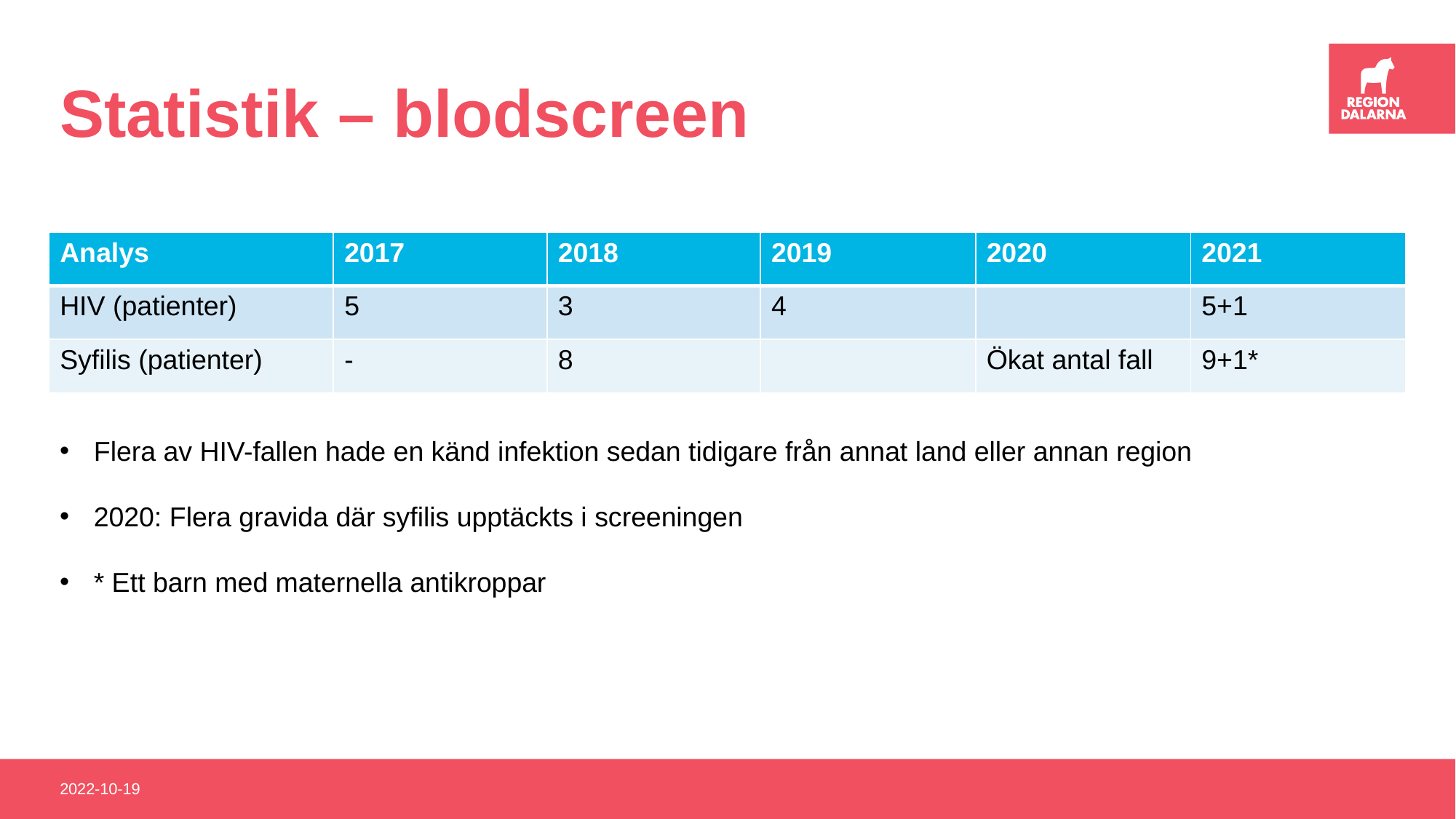

# Statistik – blodscreen
| Analys | 2017 | 2018 | 2019 | 2020 | 2021 |
| --- | --- | --- | --- | --- | --- |
| HIV (patienter) | 5 | 3 | 4 |  | 5+1 |
| Syfilis (patienter) | - | 8 |  | Ökat antal fall | 9+1\* |
Flera av HIV-fallen hade en känd infektion sedan tidigare från annat land eller annan region

2020: Flera gravida där syfilis upptäckts i screeningen

* Ett barn med maternella antikroppar
2022-10-19